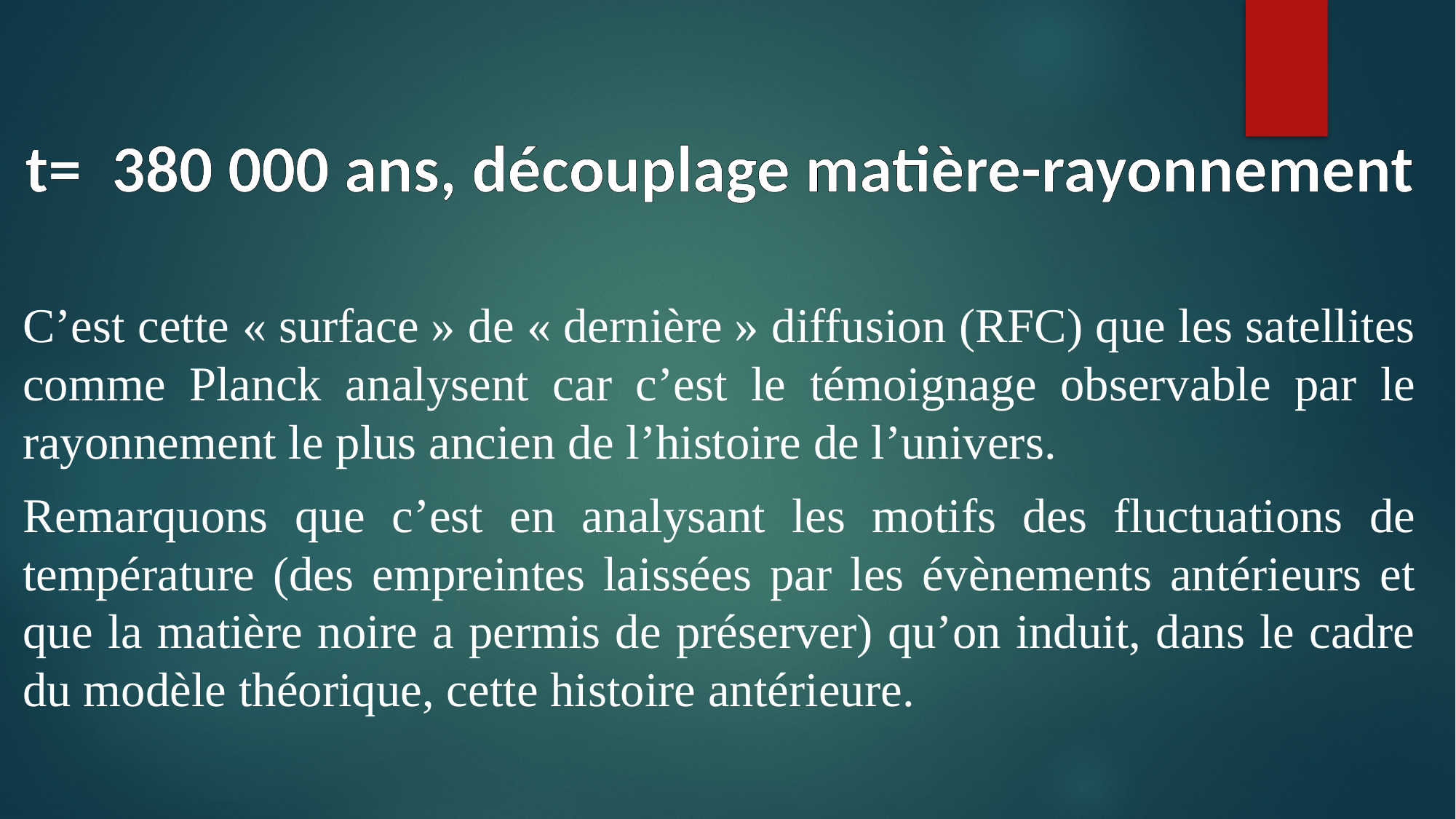

t=  380 000 ans, découplage matière-rayonnement

C’est cette « surface » de « dernière » diffusion (RFC) que les satellites comme Planck analysent car c’est le témoignage observable par le rayonnement le plus ancien de l’histoire de l’univers.
Remarquons que c’est en analysant les motifs des fluctuations de température (des empreintes laissées par les évènements antérieurs et que la matière noire a permis de préserver) qu’on induit, dans le cadre du modèle théorique, cette histoire antérieure.

.